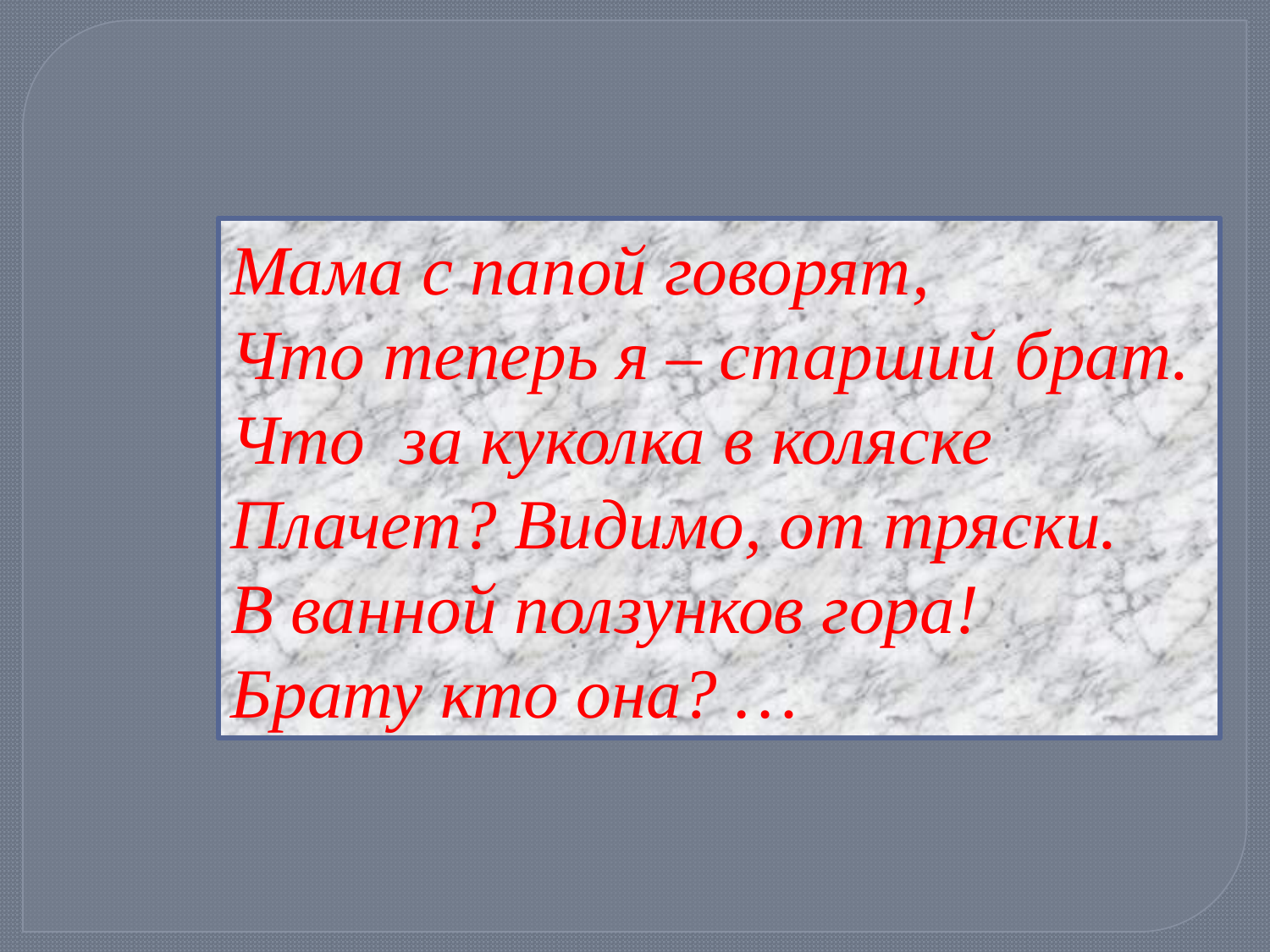

Мама с папой говорят,
Что теперь я – старший брат.
Что  за куколка в коляске
Плачет? Видимо, от тряски.
В ванной ползунков гора!
Брату кто она? …